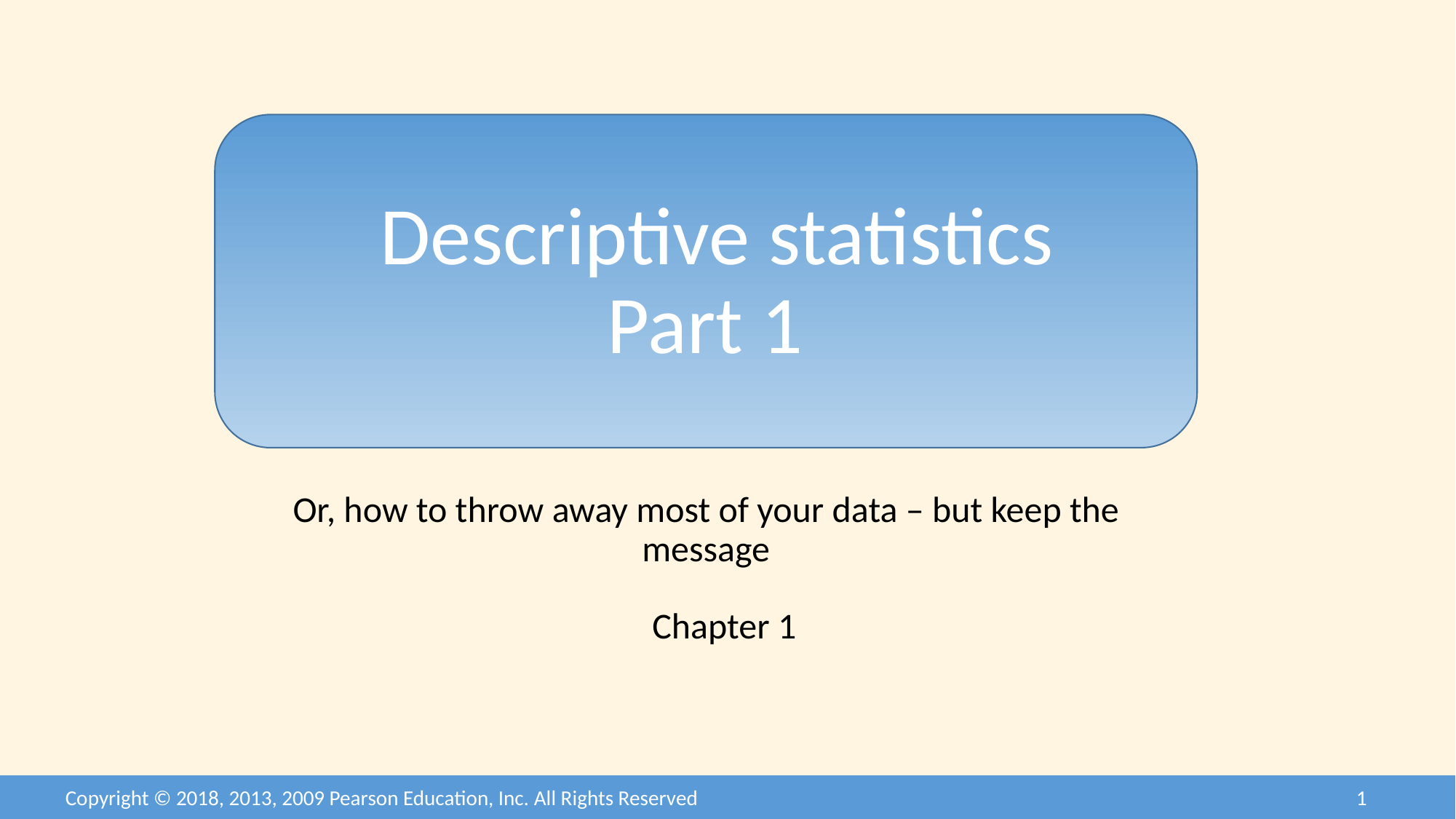

# Descriptive statistics Part 1
Or, how to throw away most of your data – but keep the message
Chapter 1